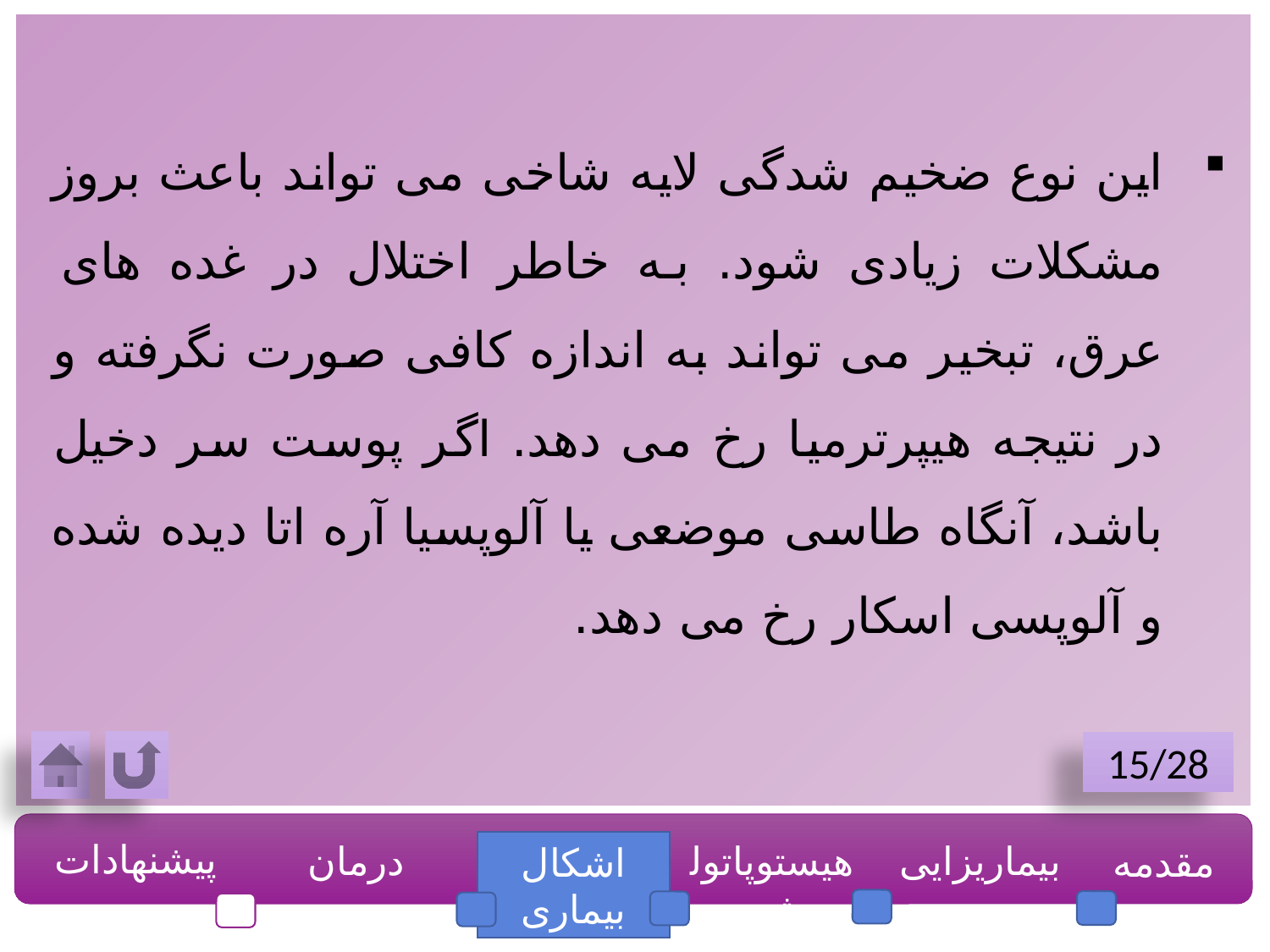

این نوع ضخیم شدگی لایه شاخی می تواند باعث بروز مشکلات زیادی شود. به خاطر اختلال در غده های عرق، تبخیر می تواند به اندازه کافی صورت نگرفته و در نتیجه هیپرترمیا رخ می دهد. اگر پوست سر دخیل باشد، آنگاه طاسی موضعی یا آلوپسیا آره اتا دیده شده و آلوپسی اسکار رخ می دهد.

15/28

پیشنهادات
درمان
هیستوپاتولوژی
بیماریزایی
مقدمه
اشکال بیماری